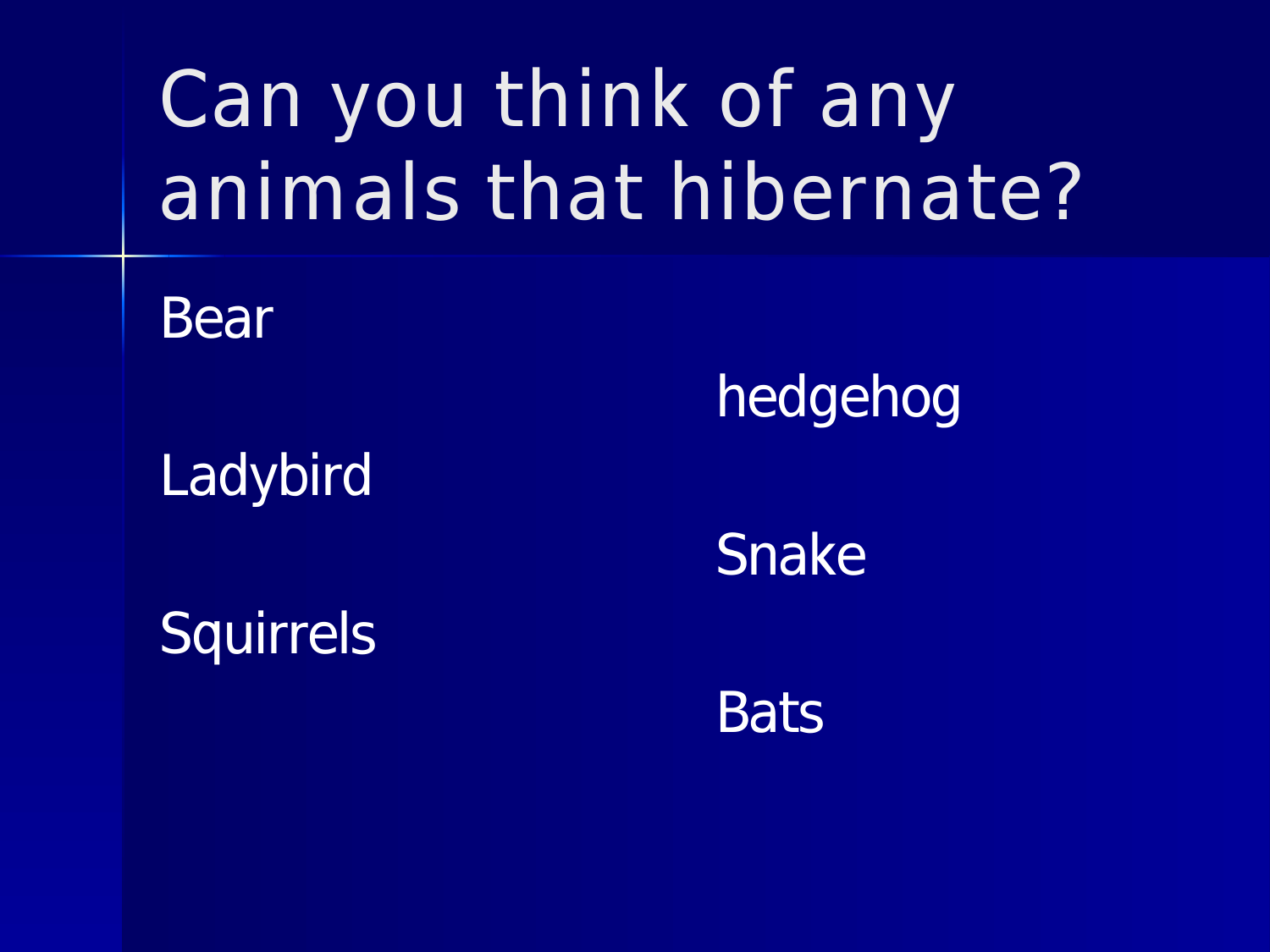

# Can you think of any animals that hibernate?
Bear
					hedgehog
Ladybird
					Snake
Squirrels
					Bats